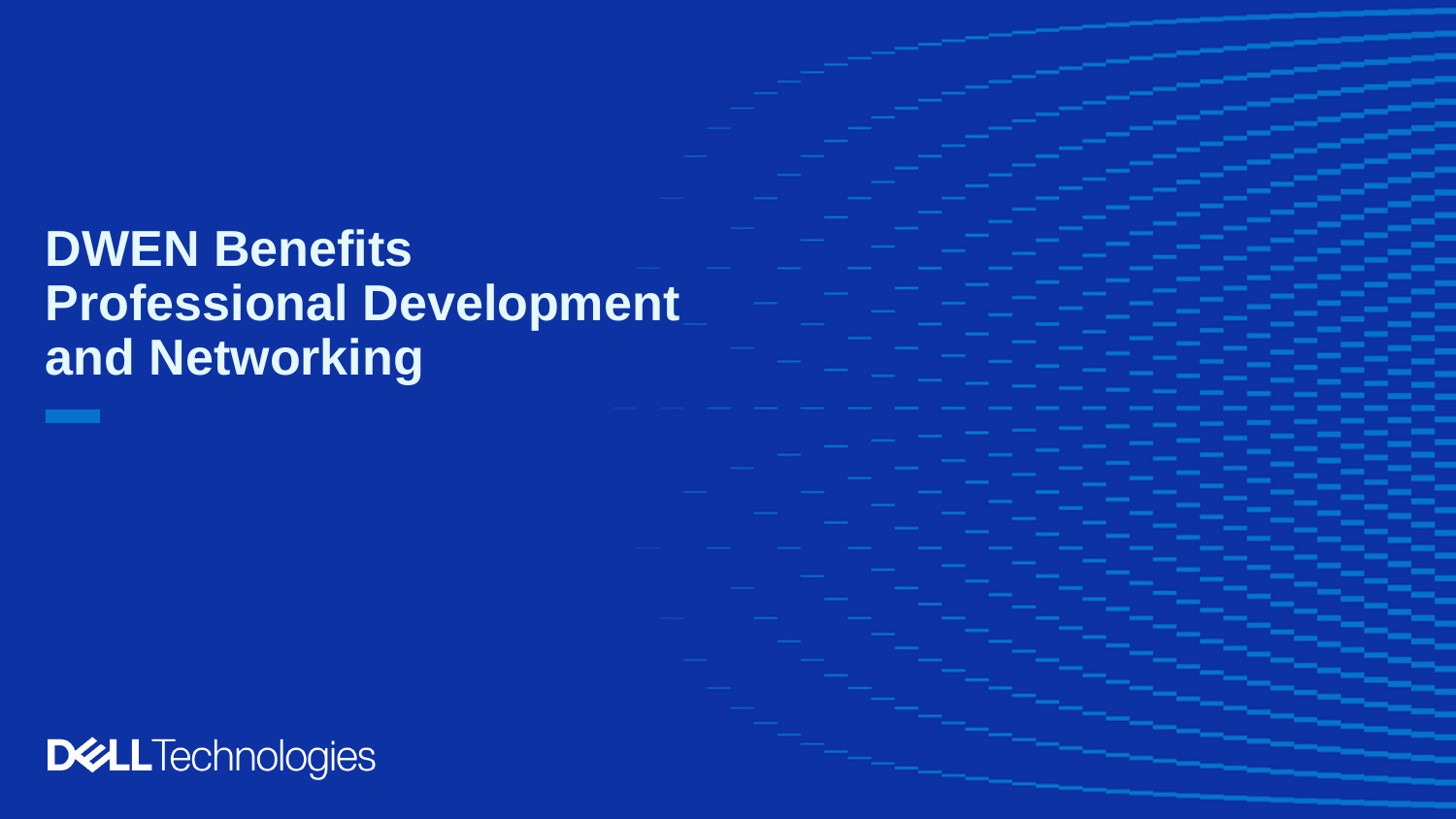

# DWEN Benefits Professional Development and Networking